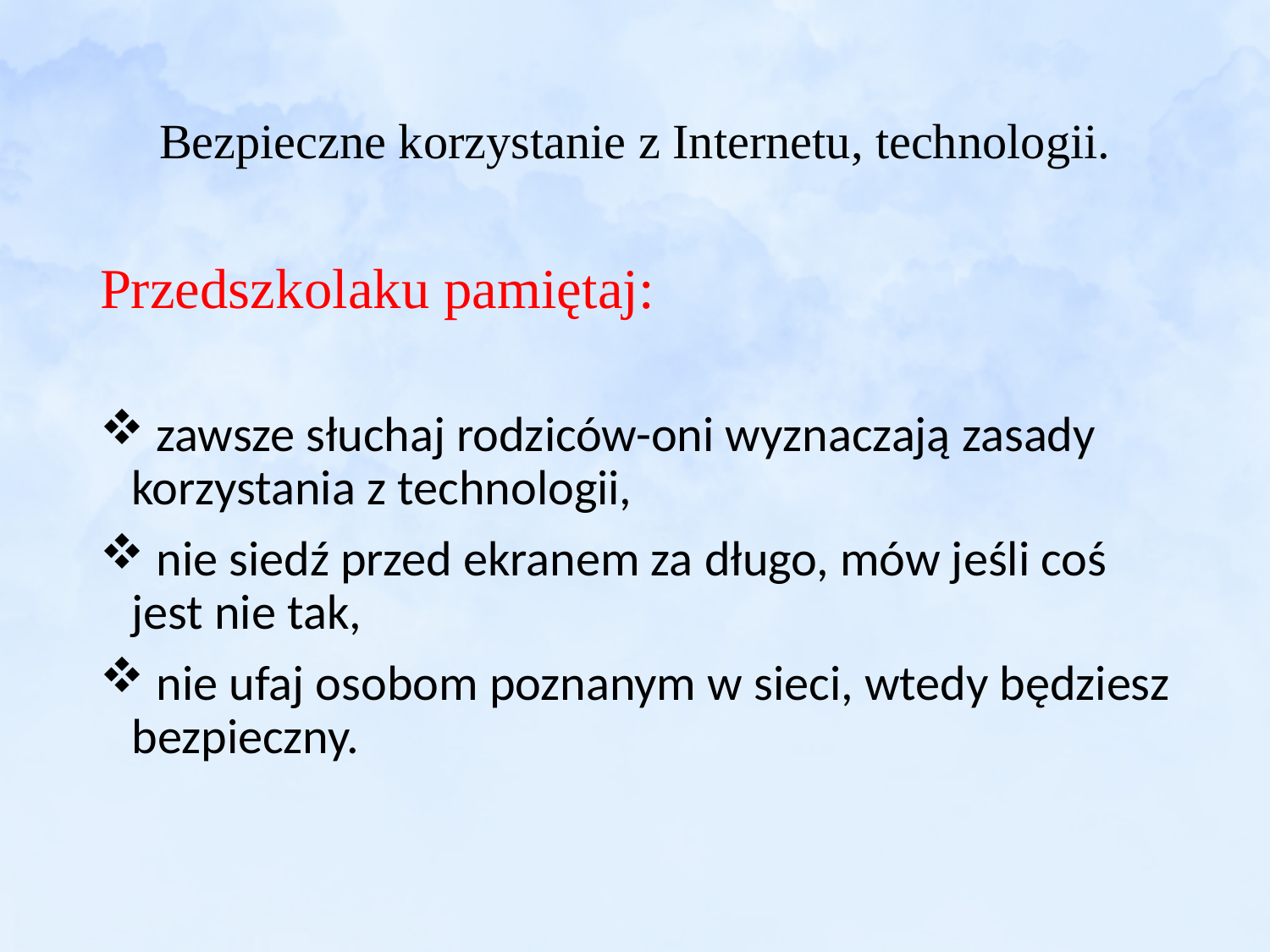

# Bezpieczne korzystanie z Internetu, technologii.
Przedszkolaku pamiętaj:

 zawsze słuchaj rodziców-oni wyznaczają zasady korzystania z technologii,
 nie siedź przed ekranem za długo, mów jeśli coś jest nie tak,
 nie ufaj osobom poznanym w sieci, wtedy będziesz bezpieczny.